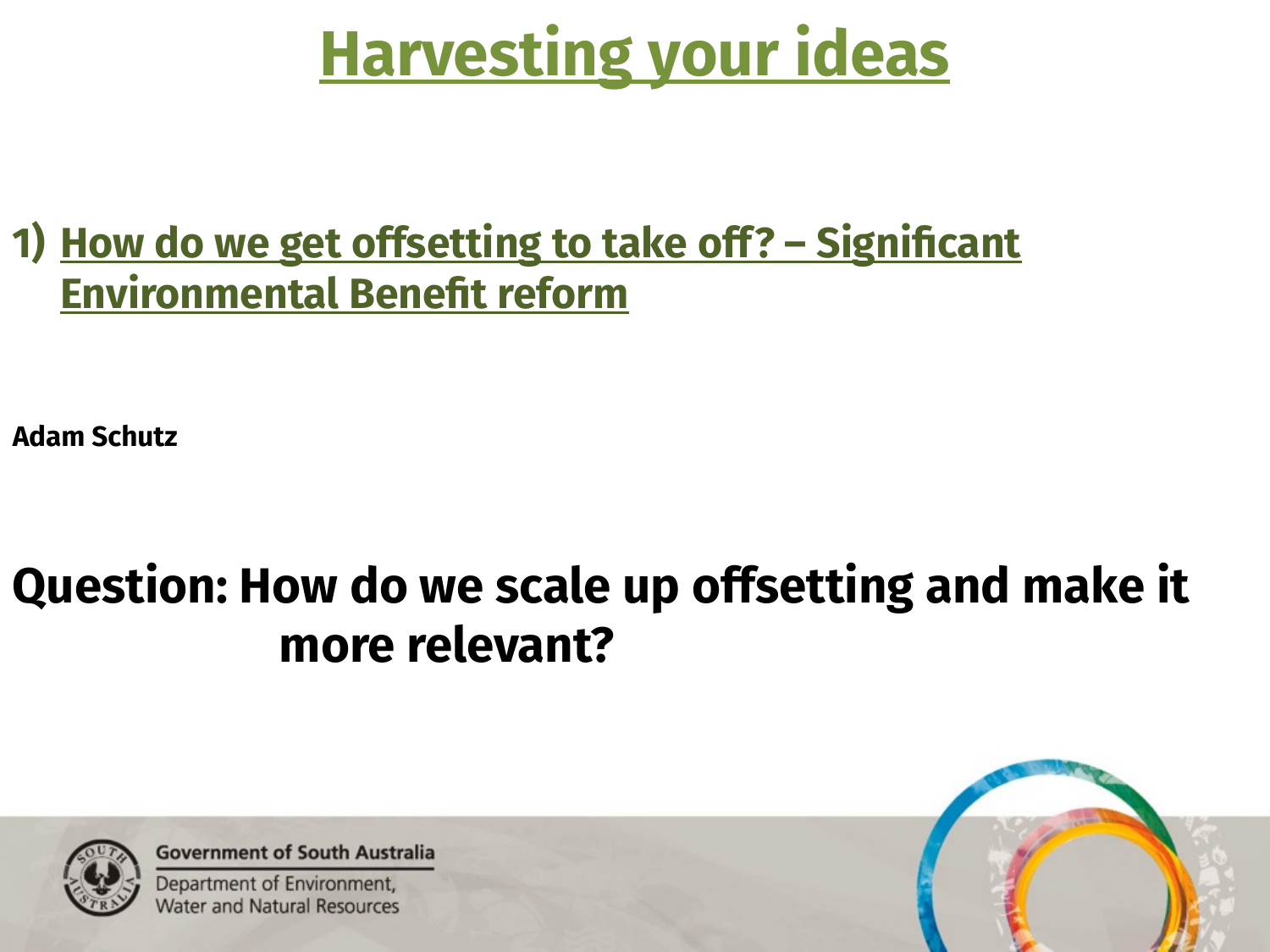

Harvesting your ideas

How do we get offsetting to take off? – Significant Environmental Benefit reform

Adam Schutz

Question: How do we scale up offsetting and make it 	            more relevant?